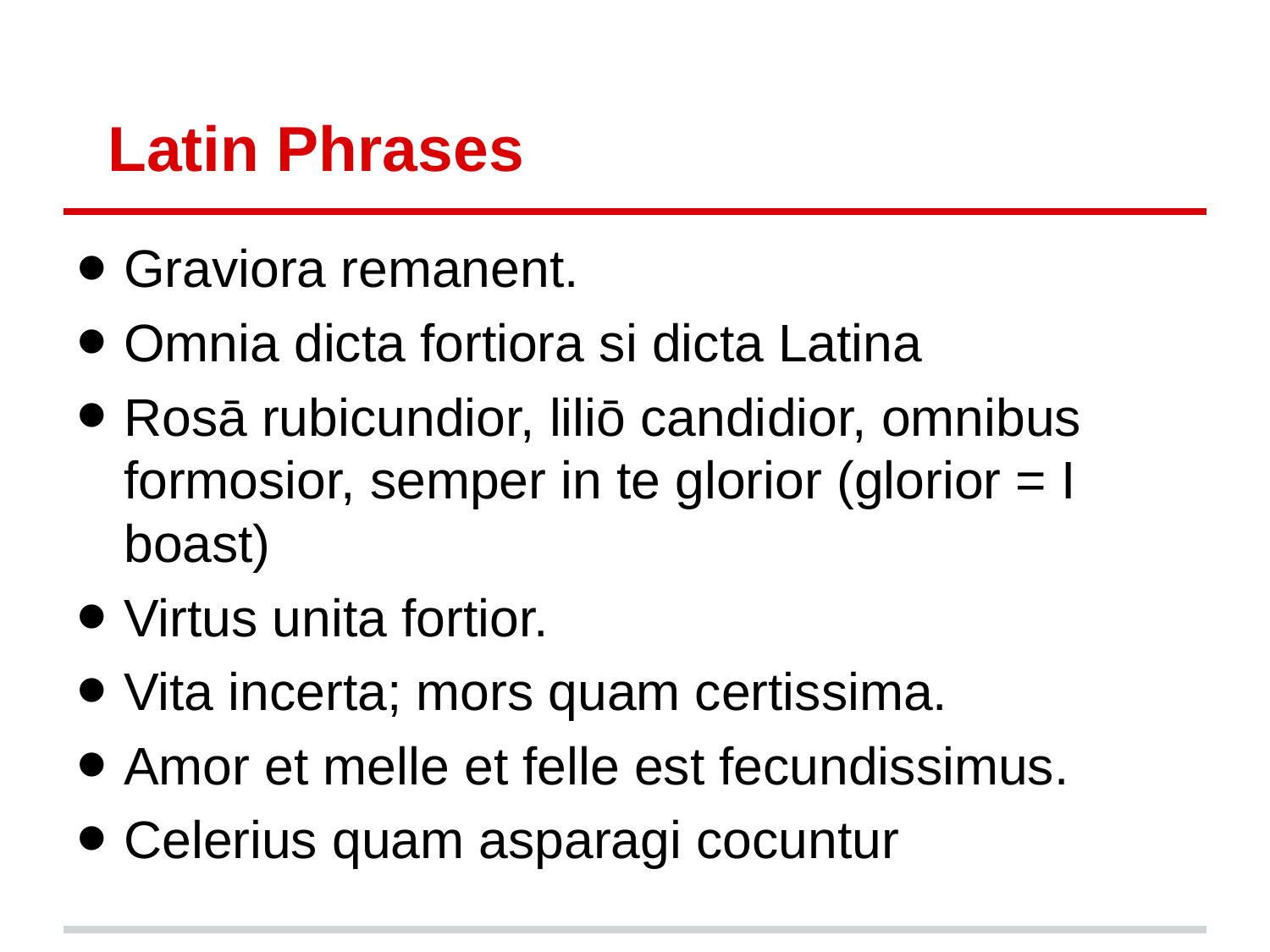

# Latin Phrases
Graviora remanent.
Omnia dicta fortiora si dicta Latina
Rosā rubicundior, liliō candidior, omnibus formosior, semper in te glorior (glorior = I boast)
Virtus unita fortior.
Vita incerta; mors quam certissima.
Amor et melle et felle est fecundissimus.
Celerius quam asparagi cocuntur